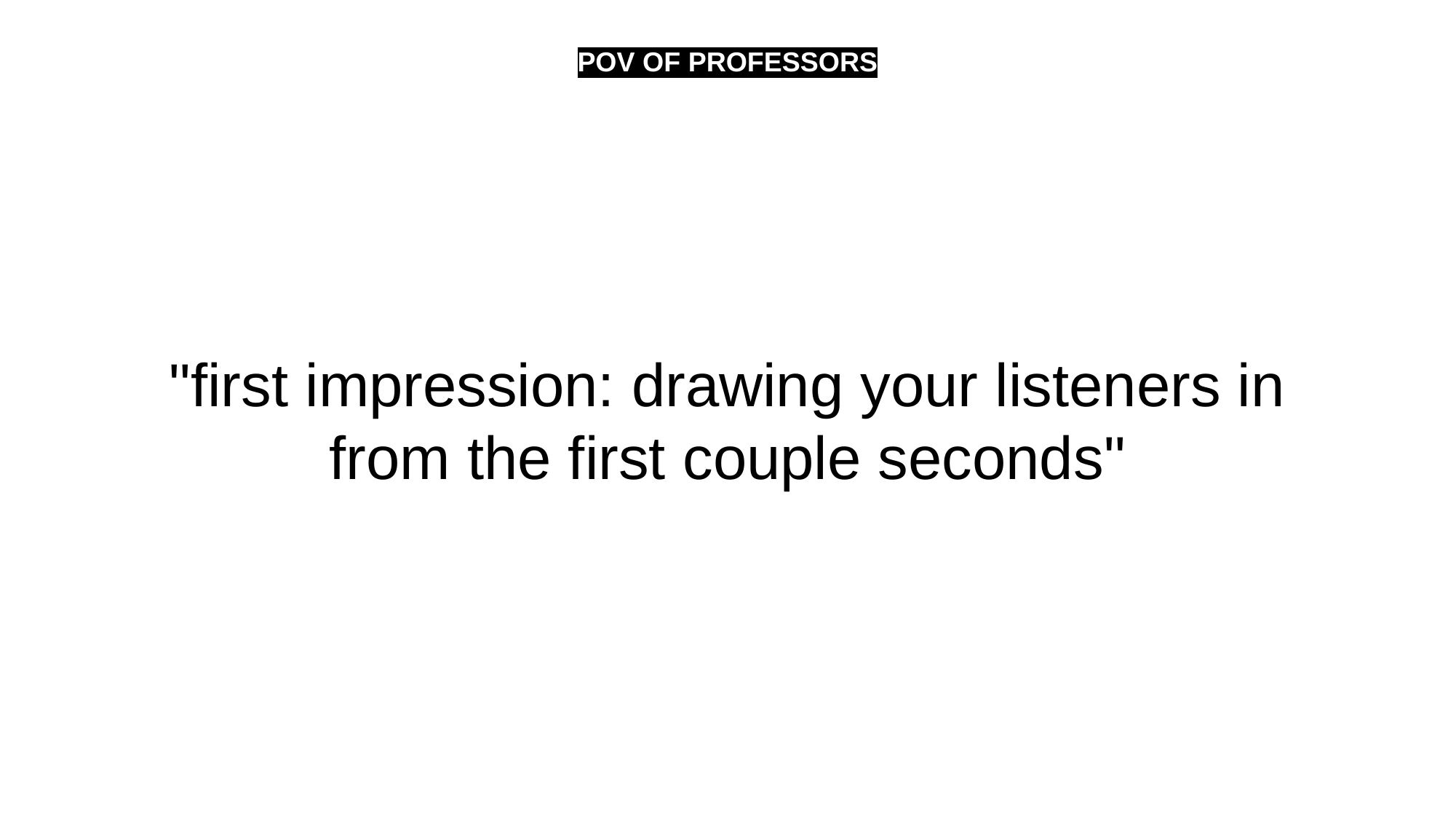

POV OF PROFESSORS
"first impression: drawing your listeners in from the first couple seconds"